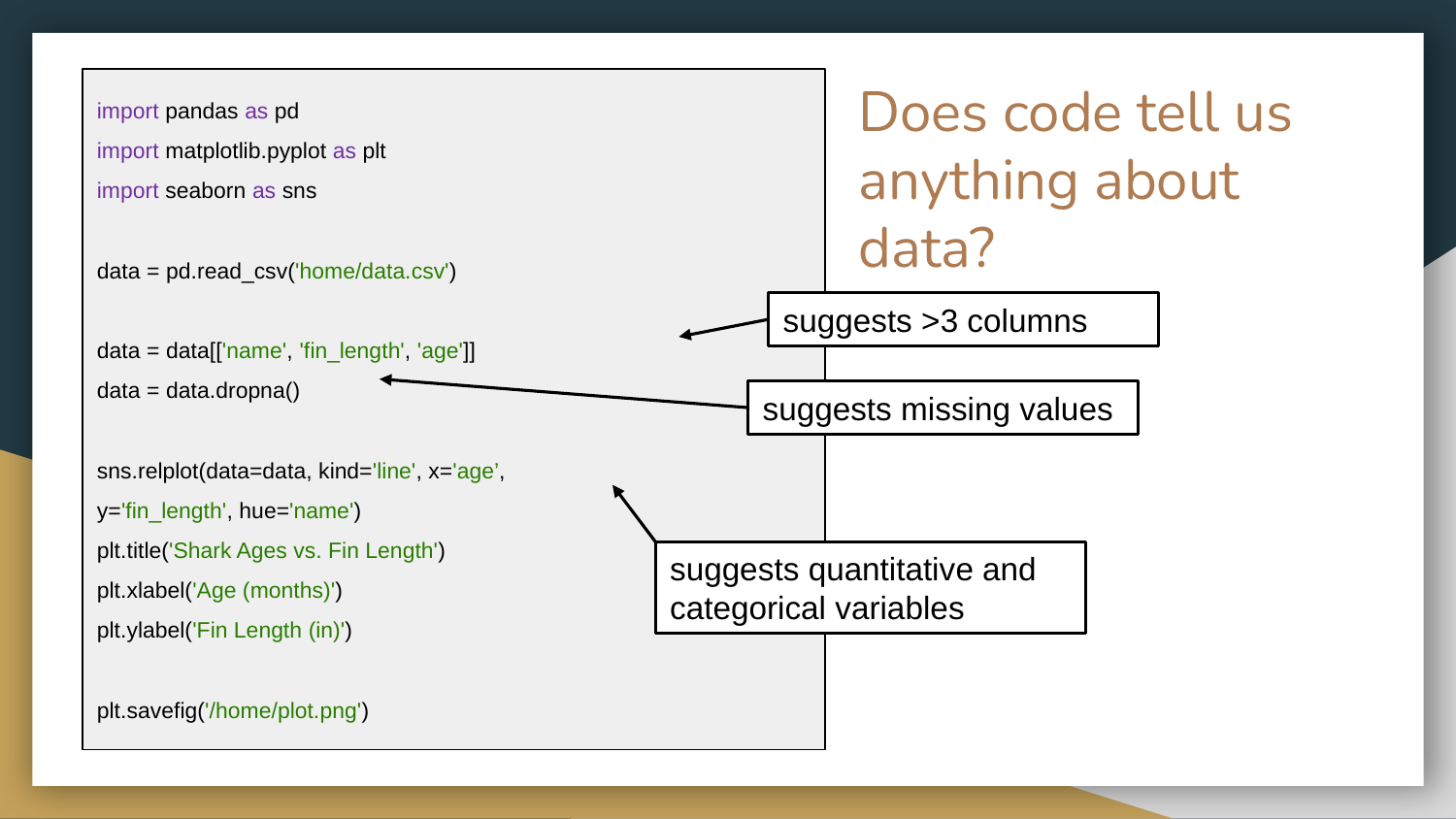

# Does code tell us anything about data?
import pandas as pd
import matplotlib.pyplot as plt
import seaborn as sns

data = pd.read_csv('home/data.csv')

data = data[['name', 'fin_length', 'age']]
data = data.dropna()

sns.relplot(data=data, kind='line', x='age’, 	  	  y='fin_length', hue='name')
plt.title('Shark Ages vs. Fin Length')
plt.xlabel('Age (months)')
plt.ylabel('Fin Length (in)')

plt.savefig('/home/plot.png')
suggests >3 columns
suggests missing values
suggests quantitative and categorical variables